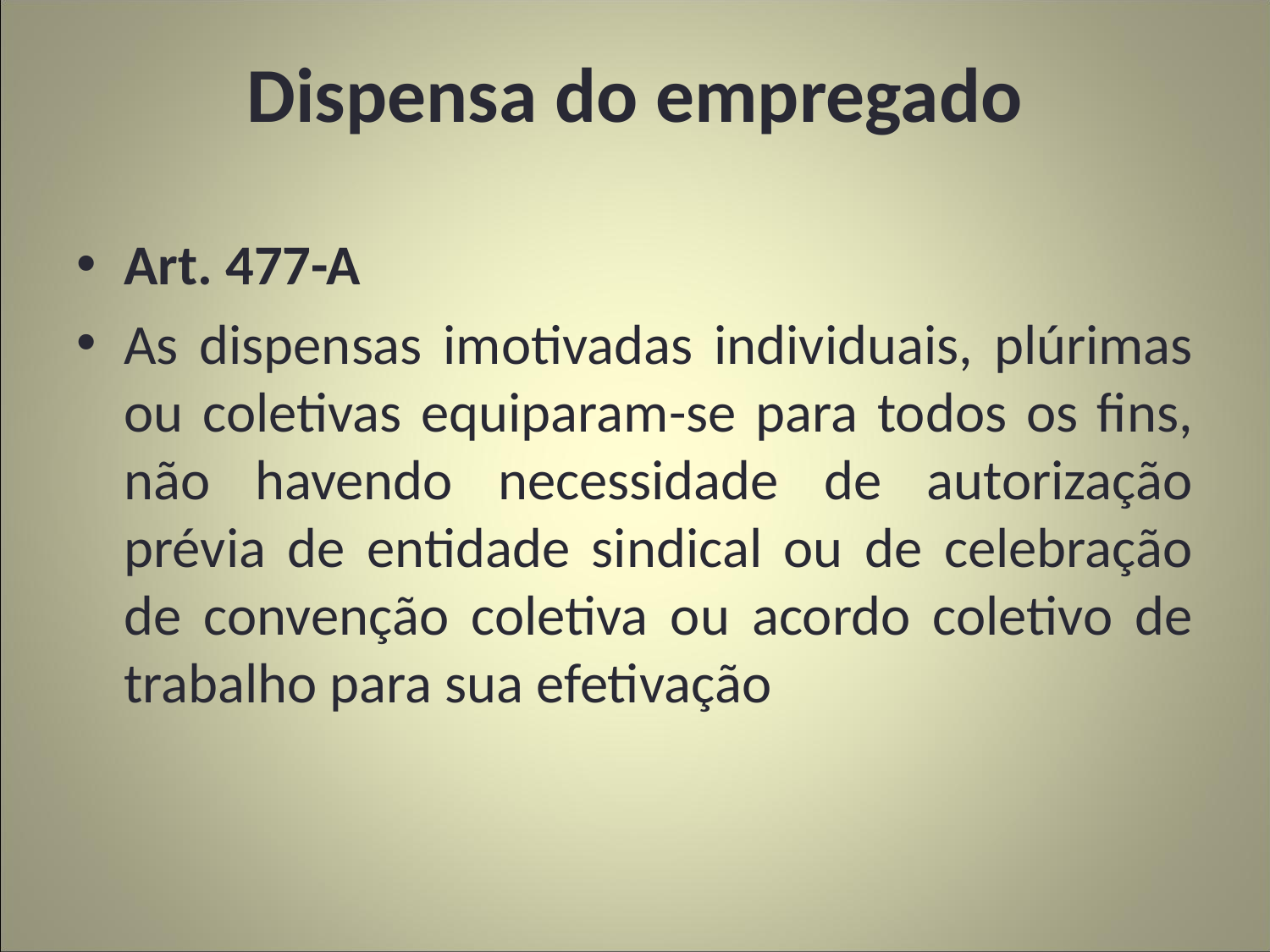

# Dispensa do empregado
Art. 477-A
As dispensas imotivadas individuais, plúrimas ou coletivas equiparam-se para todos os fins, não havendo necessidade de autorização prévia de entidade sindical ou de celebração de convenção coletiva ou acordo coletivo de trabalho para sua efetivação